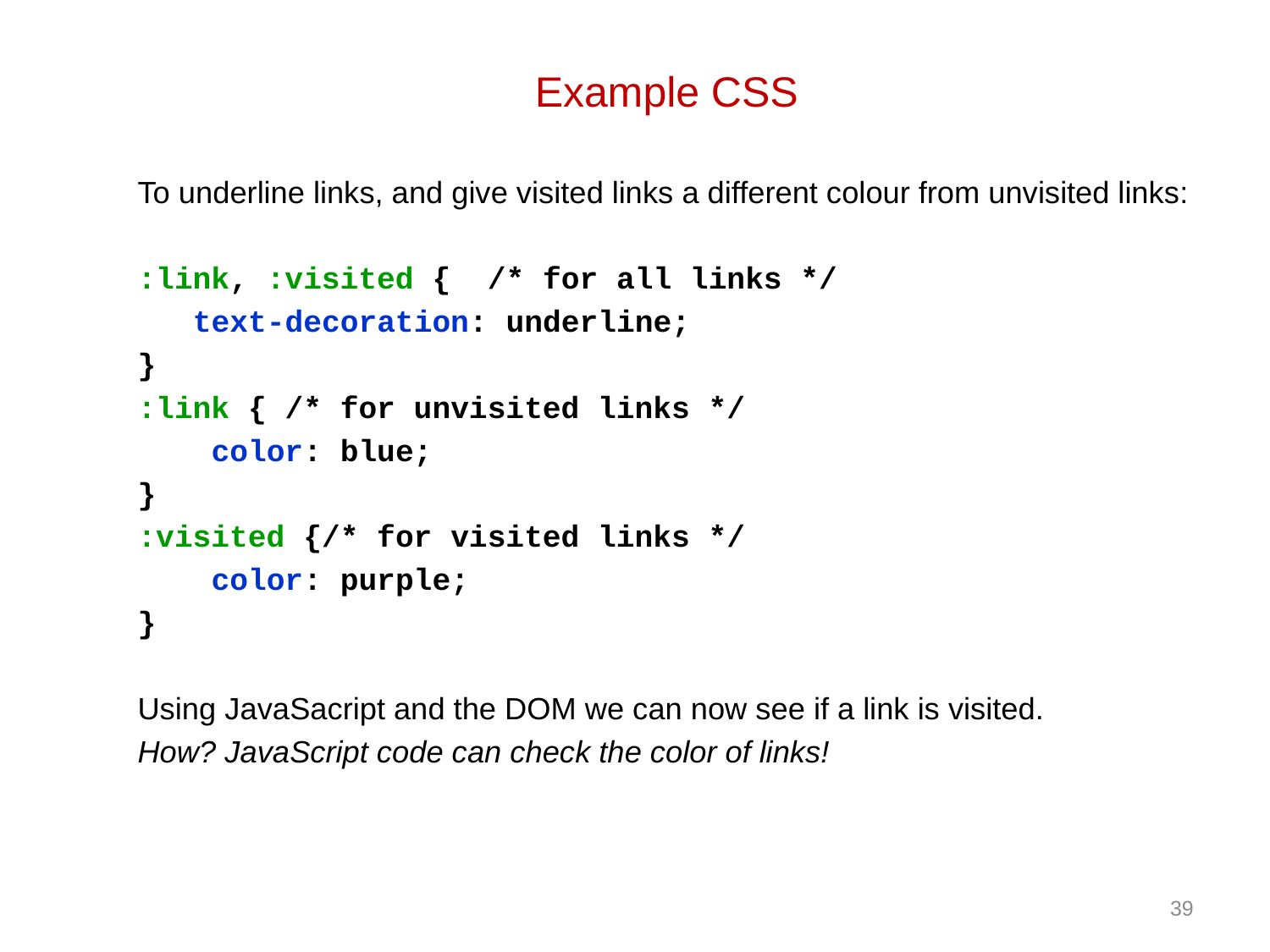

# Example CSS
To underline links, and give visited links a different colour from unvisited links:

:link, :visited {  /* for all links */
   text-decoration: underline;
}
:link { /* for unvisited links */
    color: blue;
}
:visited {/* for visited links */
    color: purple;
}

Using JavaSacript and the DOM we can now see if a link is visited.
How? JavaScript code can check the color of links!

39